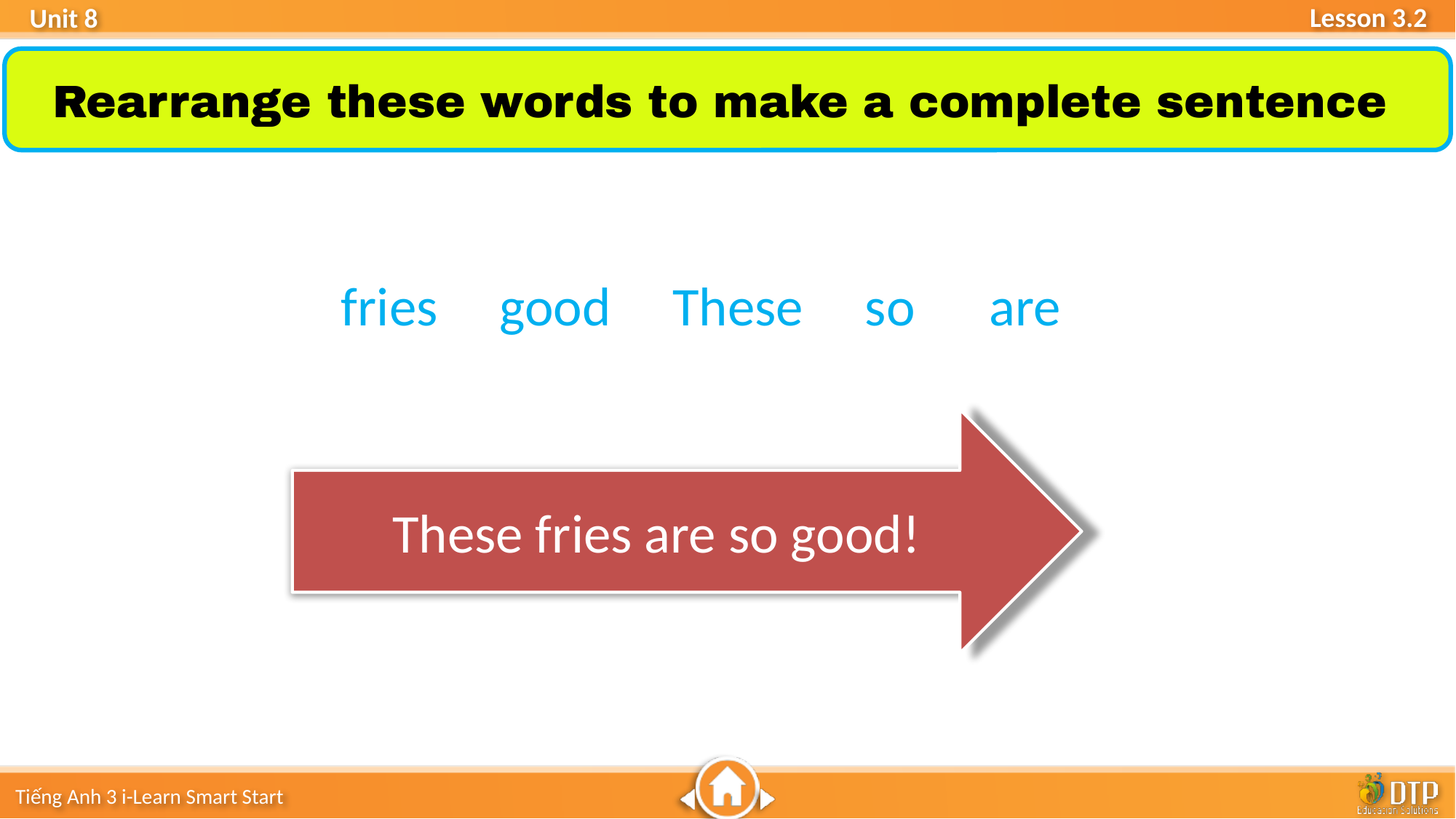

Rearrange these words to make a complete sentence
 fries     good     These     so      are

These fries are so good!